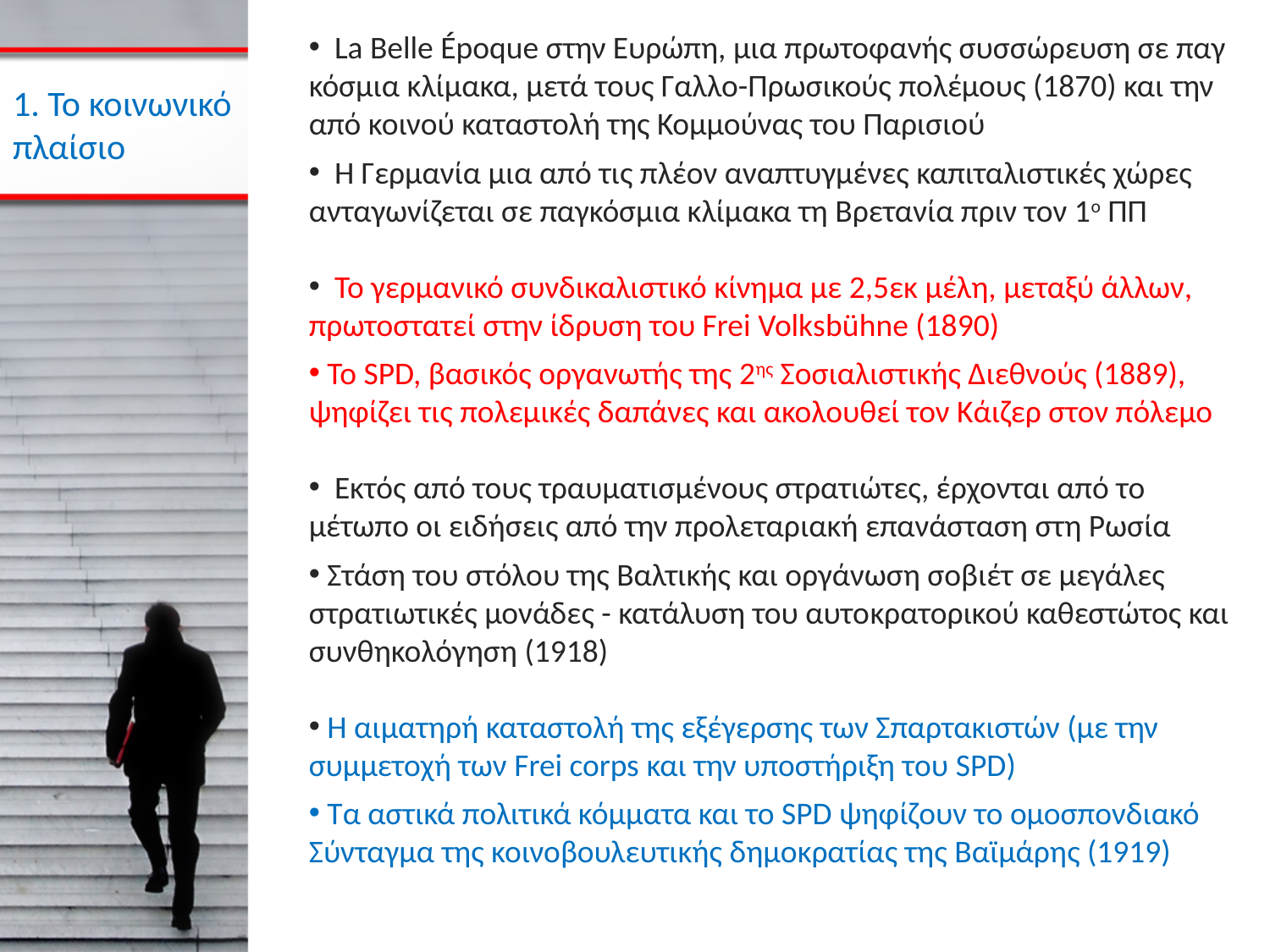

La Belle Époque στην Ευρώπη, μια πρωτοφανής συσσώρευση σε παγ­κόσμια κλίμακα, μετά τους Γαλλο-Πρωσικούς πολέμους (1870) και την από κοινού καταστολή της Κομμούνας του Παρισιού
  Η Γερμανία μια από τις πλέον αναπτυγμένες καπιταλιστικές χώρες ανταγωνίζεται σε παγκόσμια κλίμακα τη Βρετανία πριν τον 1ο ΠΠ

  Το γερμανικό συνδικαλιστικό κίνημα με 2,5εκ μέλη, μεταξύ άλλων, πρωτοστατεί στην ίδρυση του Frei Volks­bühne (1890)
 Το SPD, βασικός οργανωτής της 2ης Σοσιαλιστικής Διεθνούς (1889), ψηφίζει τις πολεμικές δαπάνες και ακολουθεί τον Κάιζερ στον πόλεμο

  Εκτός από τους τραυματισμένους στρατιώτες, έρχονται από το μέτωπο οι ειδήσεις από την προλεταριακή επανάσταση στη Ρωσία
 Στάση του στόλου της Βαλτικής και οργάνωση σοβιέτ σε μεγάλες στρατιωτικές μονάδες - κατάλυση του αυτο­κρα­το­ρικού καθεστώτος και συνθηκο­λό­γηση (1918)

 Η αιματηρή καταστολή της εξέγερσης των Σπαρτακιστών (με την συμμετοχή των Frei corps και την υποστήριξη του SPD)
 Τα αστικά πολιτικά κόμ­ματα και το SPD ψηφίζουν το ομοσπονδιακό Σύνταγμα της κοινοβου­λευ­τικής δημο­κρα­τίας της Βαϊμάρης (1919)
# 1. Το κοινωνικό πλαίσιο